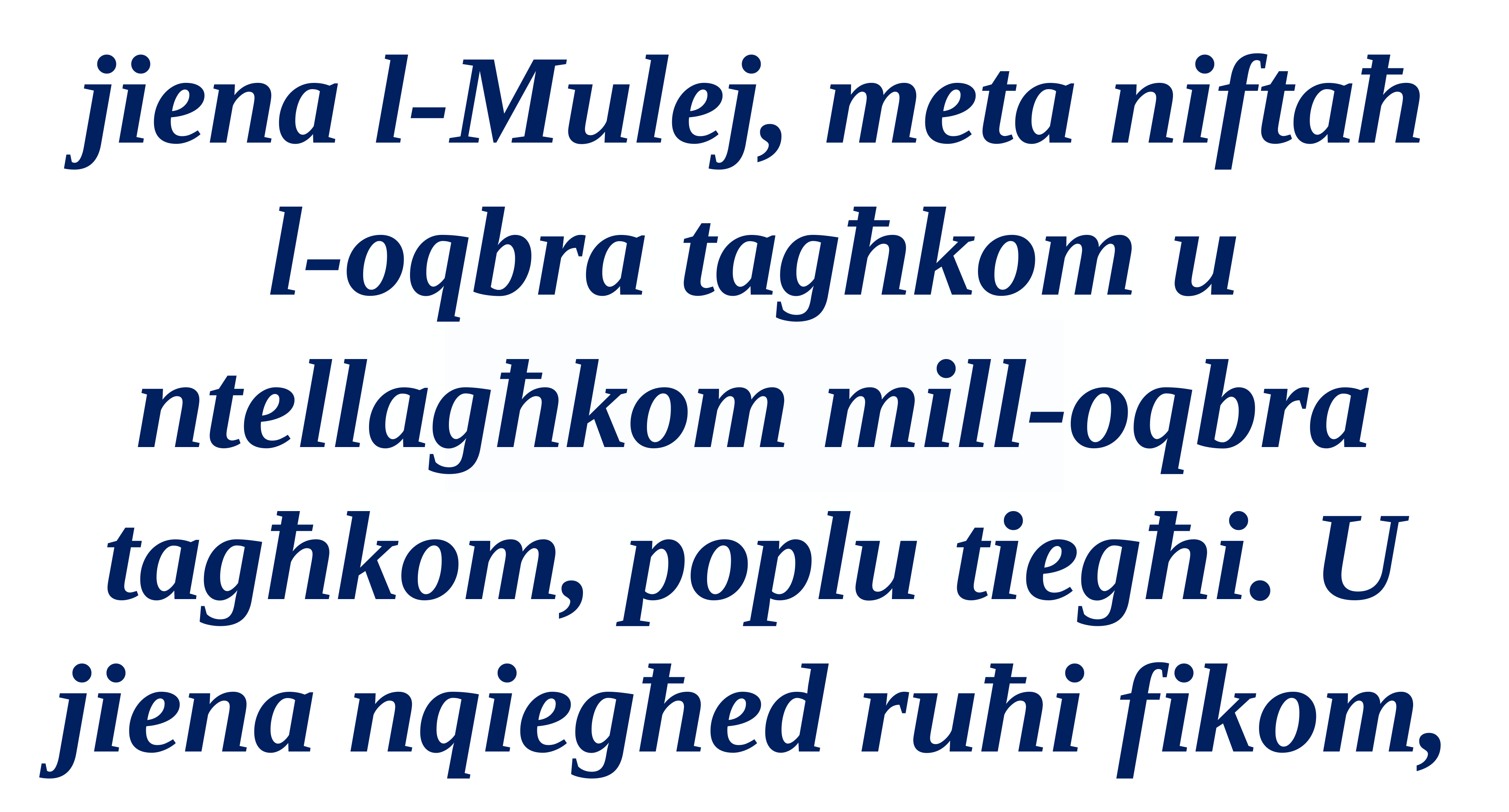

jiena l-Mulej, meta niftaħ l-oqbra tagħkom u ntellagħkom mill-oqbra tagħkom, poplu tiegħi. U jiena nqiegħed ruħi fikom,